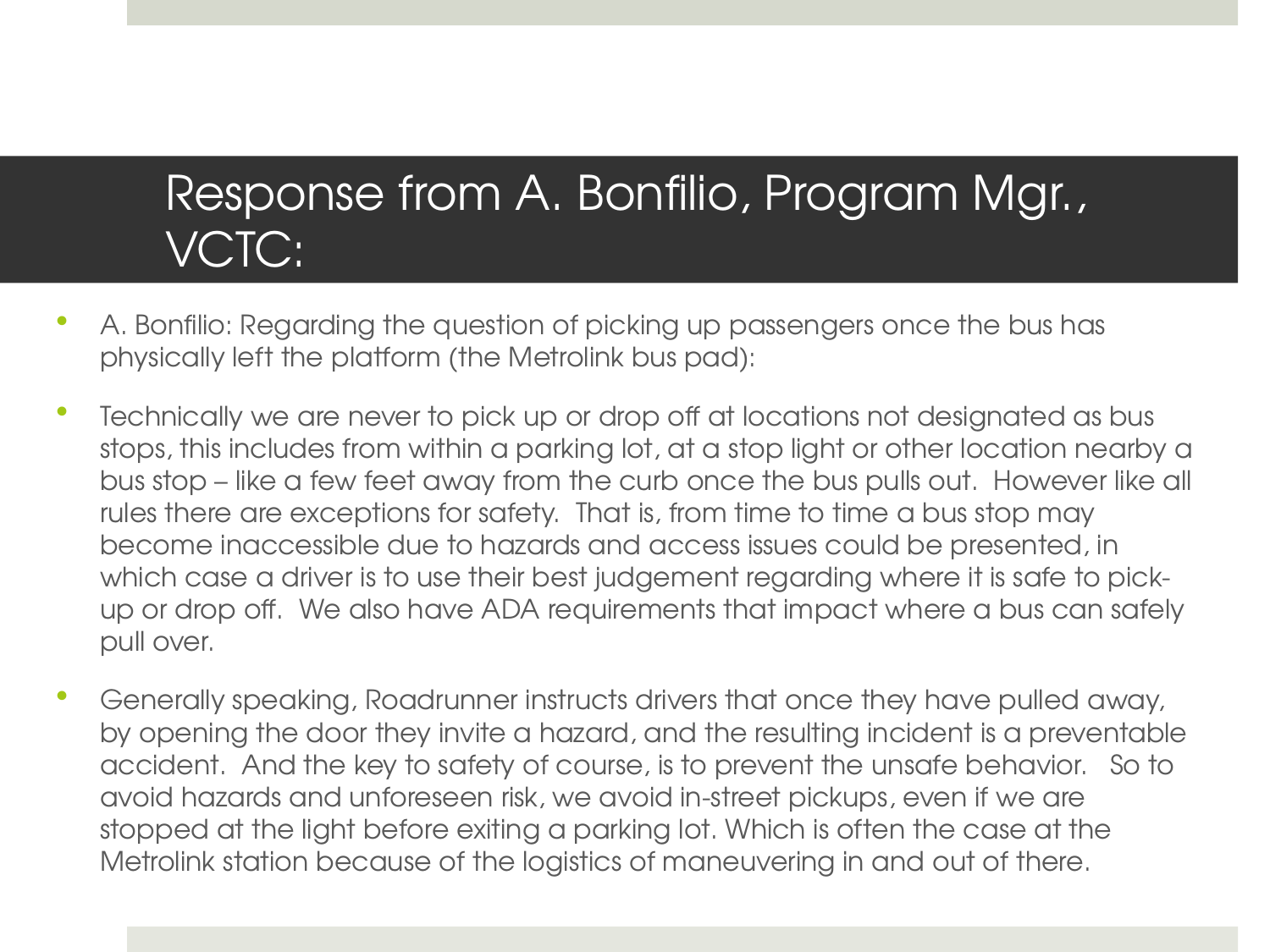

# Response from A. Bonfilio, Program Mgr., VCTC:
A. Bonfilio: Regarding the question of picking up passengers once the bus has physically left the platform (the Metrolink bus pad):
Technically we are never to pick up or drop off at locations not designated as bus stops, this includes from within a parking lot, at a stop light or other location nearby a bus stop – like a few feet away from the curb once the bus pulls out.  However like all rules there are exceptions for safety.  That is, from time to time a bus stop may become inaccessible due to hazards and access issues could be presented, in which case a driver is to use their best judgement regarding where it is safe to pick-up or drop off.  We also have ADA requirements that impact where a bus can safely pull over.
Generally speaking, Roadrunner instructs drivers that once they have pulled away, by opening the door they invite a hazard, and the resulting incident is a preventable accident.  And the key to safety of course, is to prevent the unsafe behavior.   So to avoid hazards and unforeseen risk, we avoid in-street pickups, even if we are stopped at the light before exiting a parking lot. Which is often the case at the Metrolink station because of the logistics of maneuvering in and out of there.